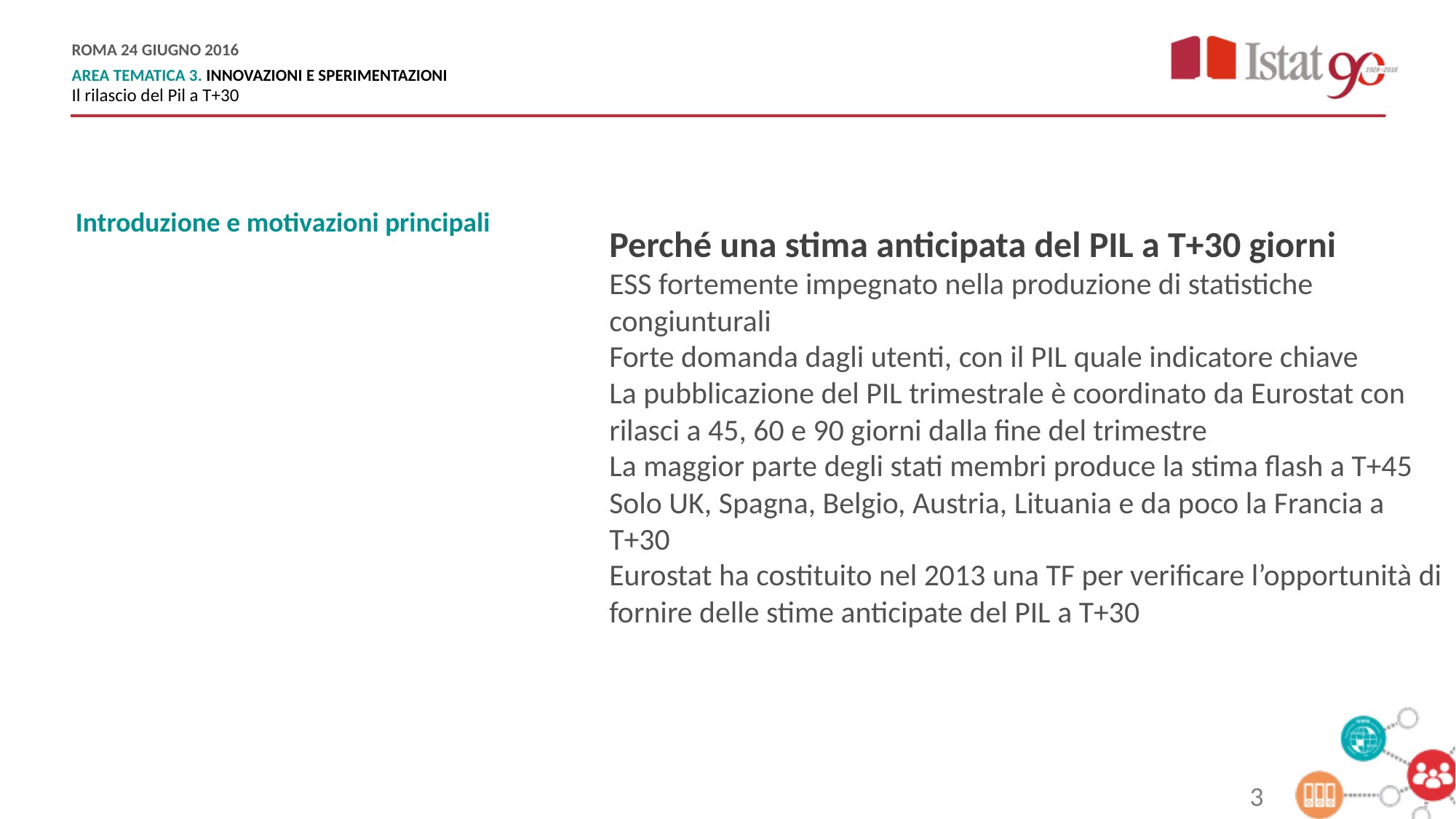

Introduzione e motivazioni principali
Perché una stima anticipata del PIL a T+30 giorni
ESS fortemente impegnato nella produzione di statistiche congiunturali
Forte domanda dagli utenti, con il PIL quale indicatore chiave
La pubblicazione del PIL trimestrale è coordinato da Eurostat con rilasci a 45, 60 e 90 giorni dalla fine del trimestre
La maggior parte degli stati membri produce la stima flash a T+45
Solo UK, Spagna, Belgio, Austria, Lituania e da poco la Francia a T+30
Eurostat ha costituito nel 2013 una TF per verificare l’opportunità di fornire delle stime anticipate del PIL a T+30
3